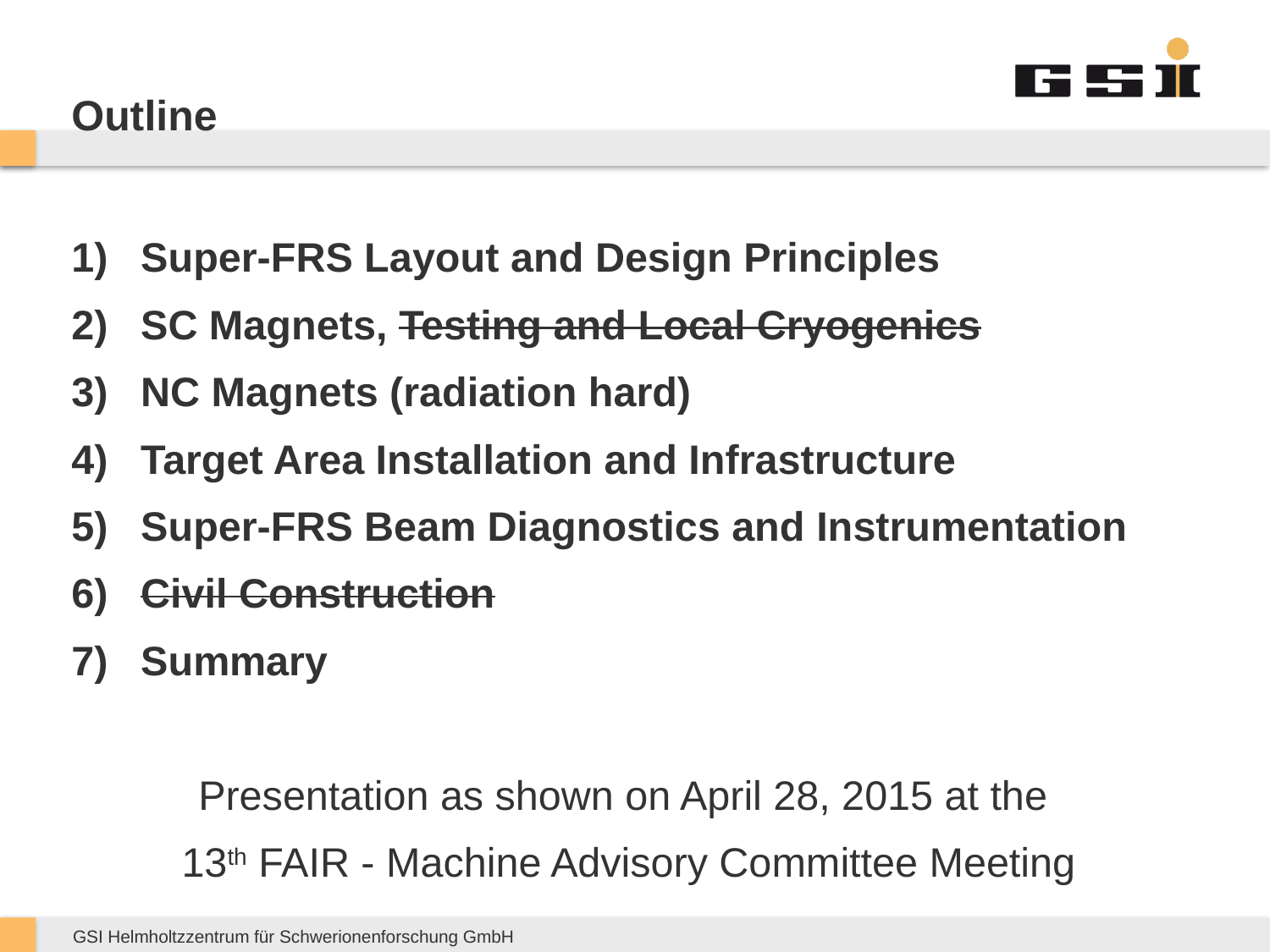

# Outline
Super-FRS Layout and Design Principles
SC Magnets, Testing and Local Cryogenics
NC Magnets (radiation hard)
Target Area Installation and Infrastructure
Super-FRS Beam Diagnostics and Instrumentation
Civil Construction
Summary

Presentation as shown on April 28, 2015 at the
13th FAIR - Machine Advisory Committee Meeting